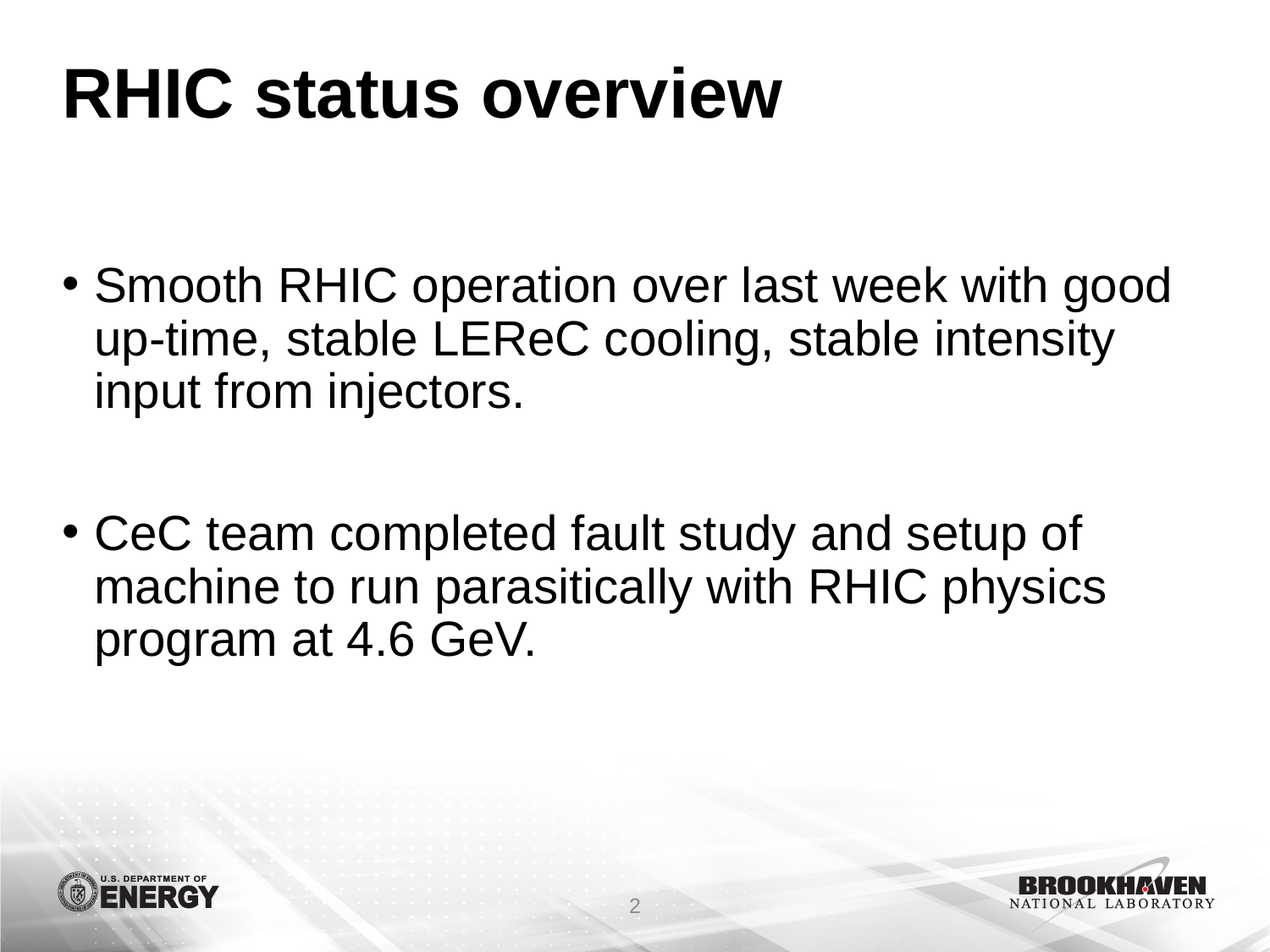

# RHIC status overview
Smooth RHIC operation over last week with good up-time, stable LEReC cooling, stable intensity input from injectors.

CeC team completed fault study and setup of machine to run parasitically with RHIC physics program at 4.6 GeV.
2